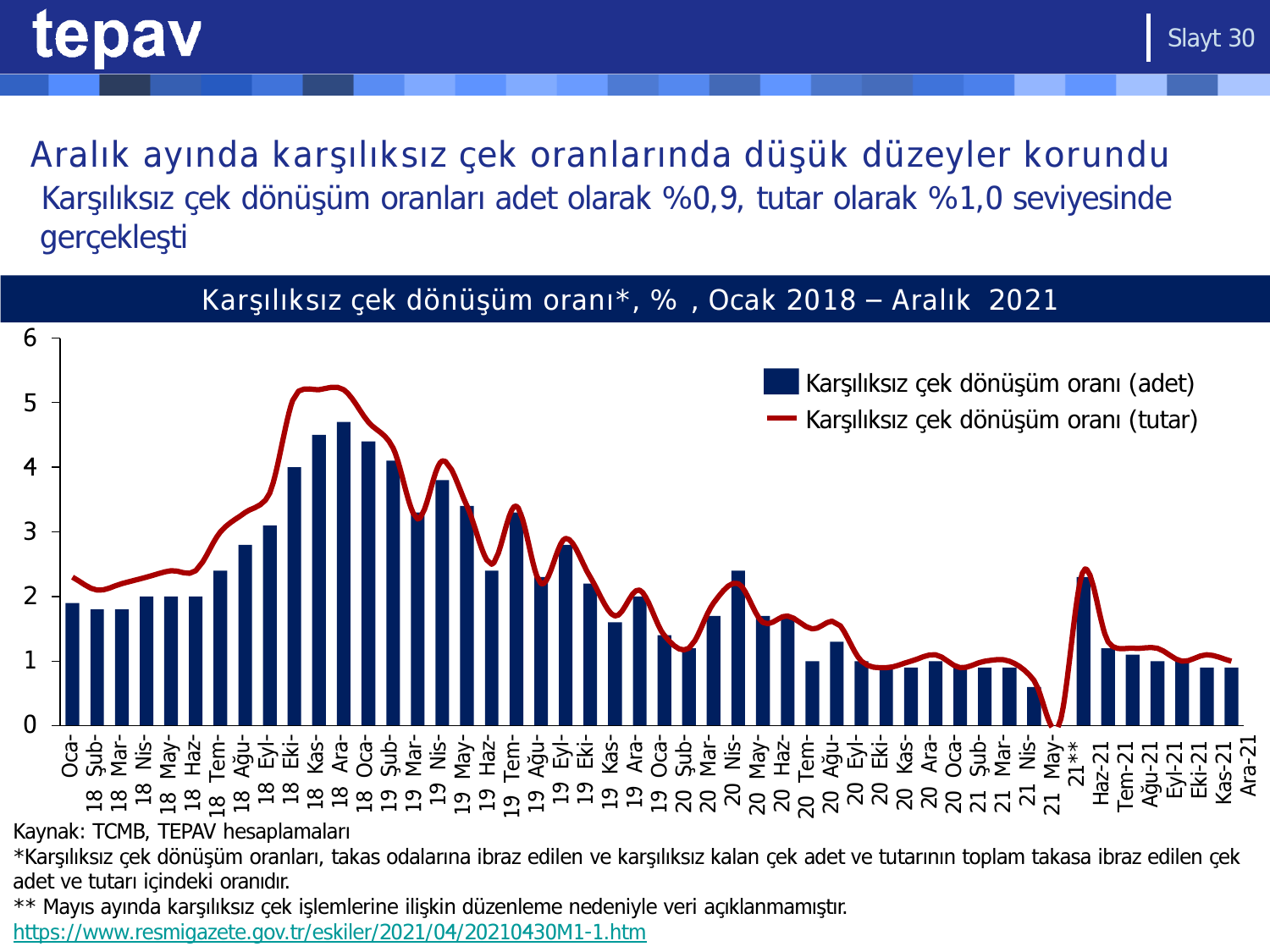

Slayt 30
# Aralık ayında karşılıksız çek oranlarında düşük düzeyler korundu  Karşılıksız çek dönüşüm oranları adet olarak %0,9, tutar olarak %1,0 seviyesinde  gerçekleşti

Karşılıksız çek dönüşüm oranı*, % , Ocak 2018 – Aralık 2021
6

Karşılıksız çek dönüşüm oranı (adet)  Karşılıksız çek dönüşüm oranı (tutar)
5
4

3

2

1

0
Oca-18  Şub-18  Mar-18  Nis-18  May-18  Haz-18  Tem-18  Ağu-18  Eyl-18  Eki-18  Kas-18  Ara-18  Oca-19  Şub-19  Mar-19  Nis-19  May-19  Haz-19  Tem-19  Ağu-19  Eyl-19  Eki-19  Kas-19  Ara-19  Oca-20  Şub-20  Mar-20  Nis-20  May-20  Haz-20  Tem-20  Ağu-20  Eyl-20  Eki-20  Kas-20  Ara-20  Oca-21  Şub-21  Mar-21  Nis-21  May-21**  Haz-21  Tem-21  Ağu-21  Eyl-21  Eki-21  Kas-21  Ara-21
Kaynak: TCMB, TEPAV hesaplamaları
*Karşılıksız çek dönüşüm oranları, takas odalarına ibraz edilen ve karşılıksız kalan çek adet ve tutarının toplam takasa ibraz edilen çek  adet ve tutarı içindeki oranıdır.
** Mayıs ayında karşılıksız çek işlemlerine ilişkin düzenleme nedeniyle veri açıklanmamıştır.  https://www.resmigazete.gov.tr/eskiler/2021/04/20210430M1-1.htm